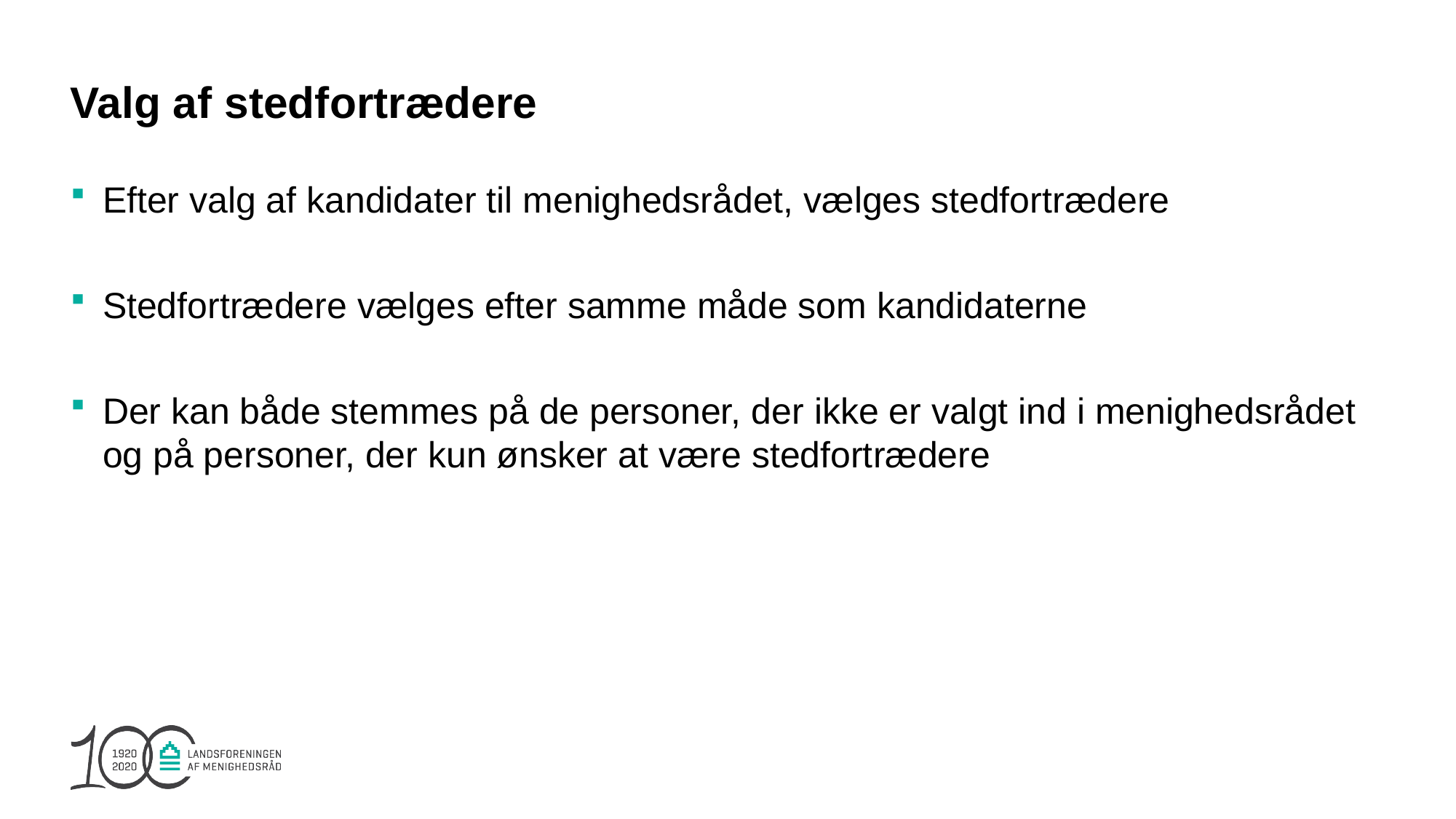

# Valg af stedfortrædere
Efter valg af kandidater til menighedsrådet, vælges stedfortrædere

Stedfortrædere vælges efter samme måde som kandidaterne

Der kan både stemmes på de personer, der ikke er valgt ind i menighedsrådet og på personer, der kun ønsker at være stedfortrædere
66